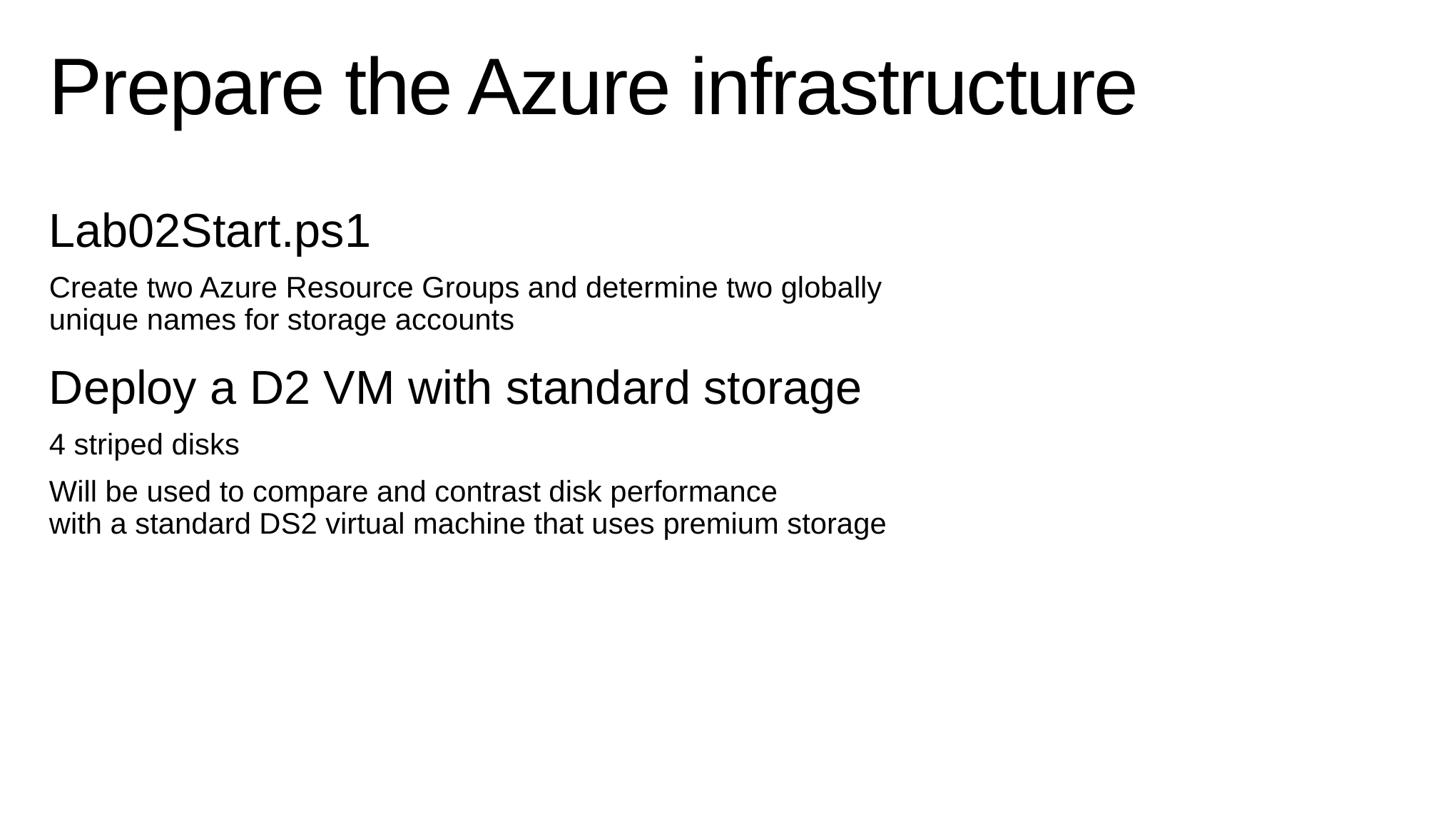

# Prepare the Azure infrastructure
Lab02Start.ps1
Create two Azure Resource Groups and determine two globally unique names for storage accounts
Deploy a D2 VM with standard storage
4 striped disks
Will be used to compare and contrast disk performance
with a standard DS2 virtual machine that uses premium storage